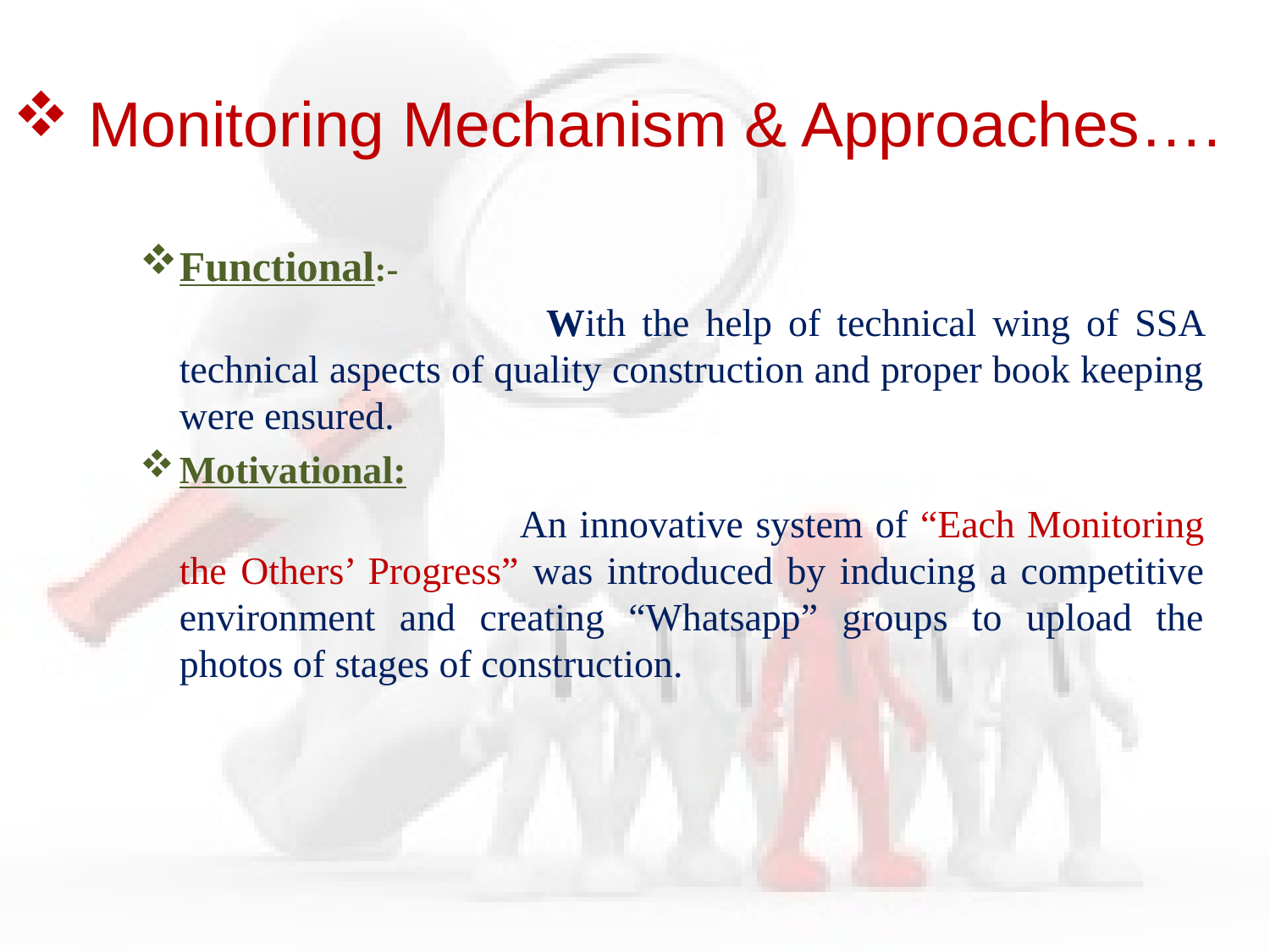

# Monitoring Mechanism & Approaches….

Functional:-
			       With the help of technical wing of SSA technical aspects of quality construction and proper book keeping were ensured.
Motivational:
			       An innovative system of “Each Monitoring the Others’ Progress” was introduced by inducing a competitive environment and creating “Whatsapp” groups to upload the photos of stages of construction.